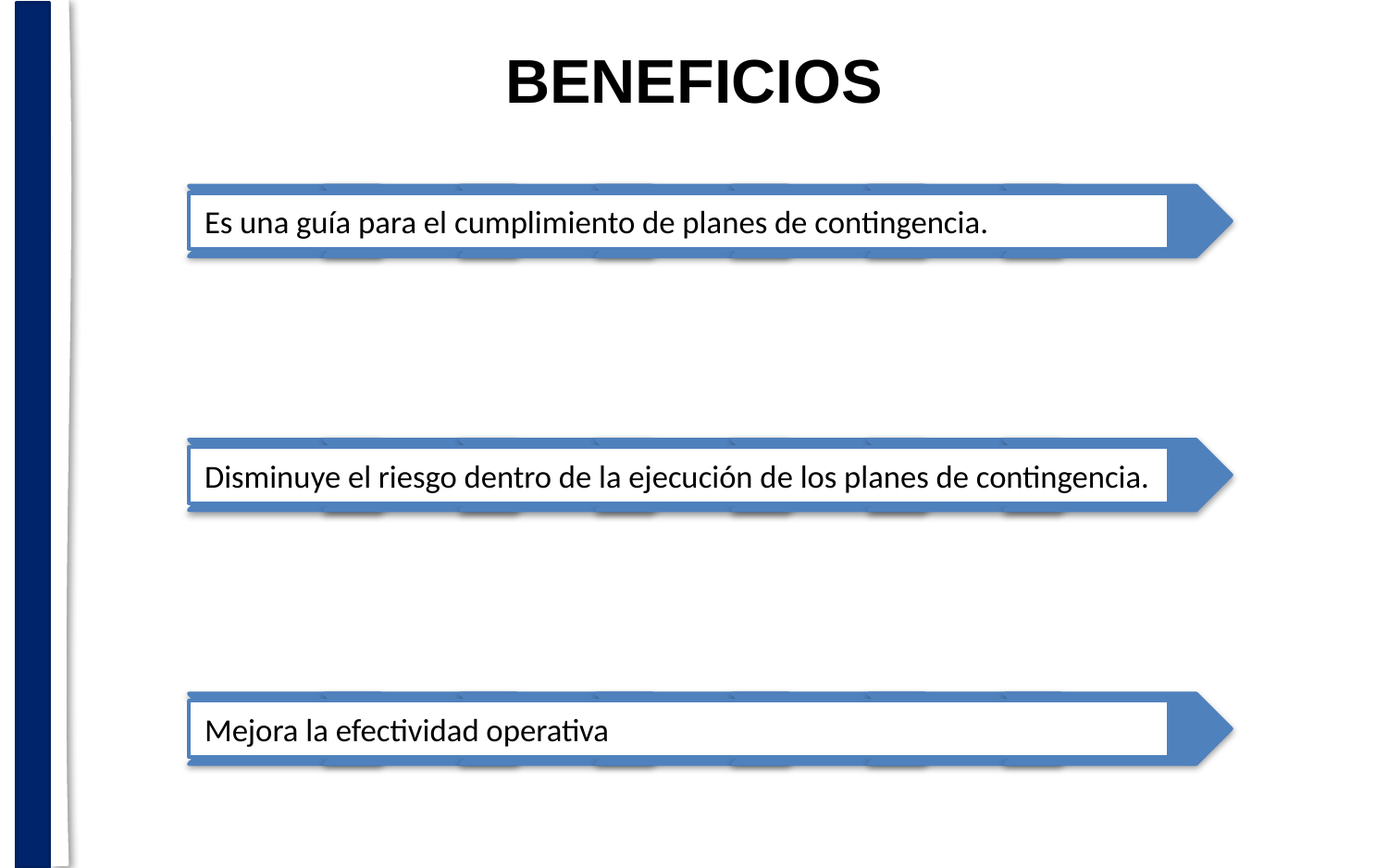

# BENEFICIOS
Es una guía para el cumplimiento de planes de contingencia.
Disminuye el riesgo dentro de la ejecución de los planes de contingencia.
Mejora la efectividad operativa